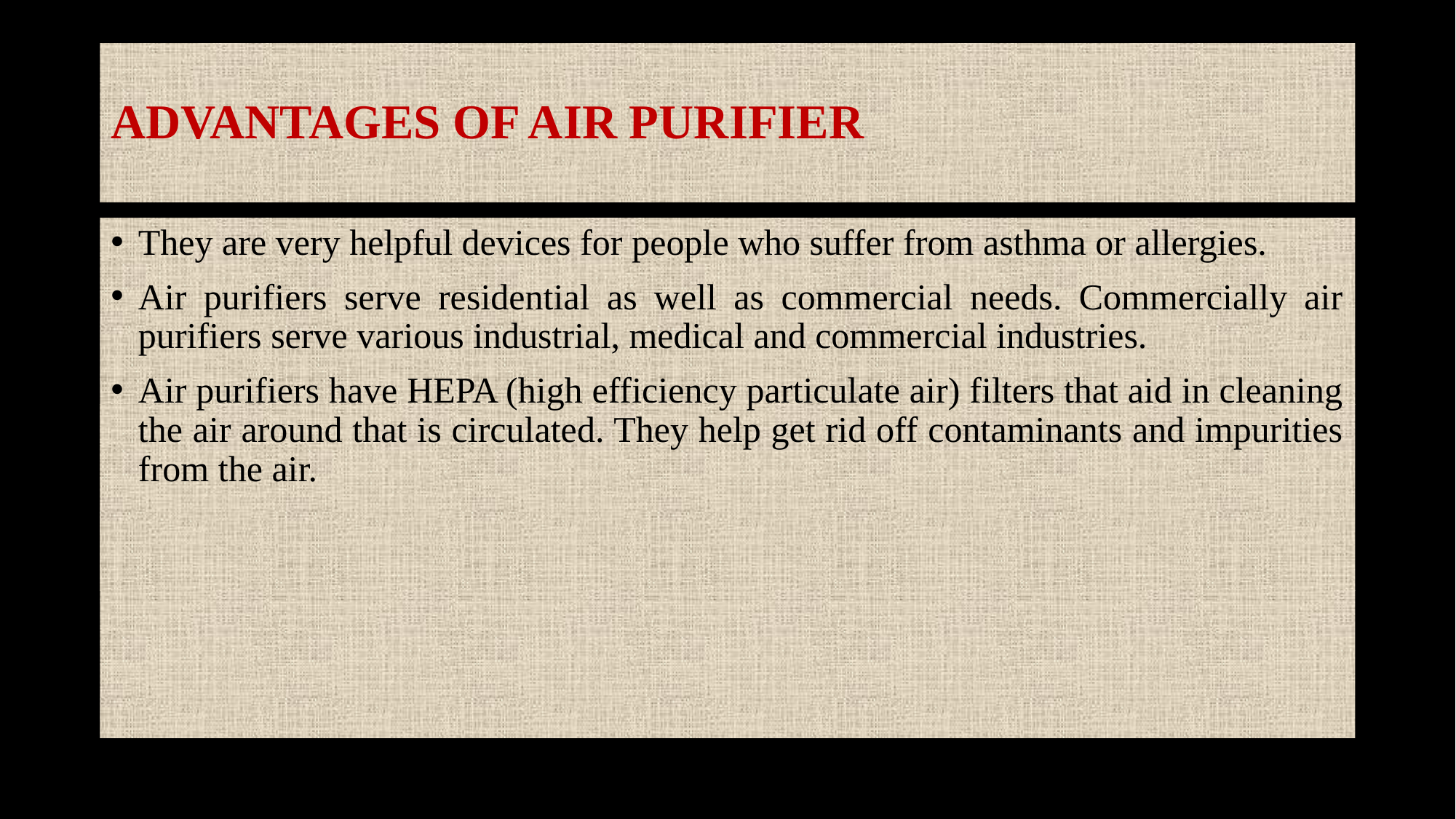

# ADVANTAGES OF AIR PURIFIER
They are very helpful devices for people who suffer from asthma or allergies.
Air purifiers serve residential as well as commercial needs. Commercially air purifiers serve various industrial, medical and commercial industries.
Air purifiers have HEPA (high efficiency particulate air) filters that aid in cleaning the air around that is circulated. They help get rid off contaminants and impurities from the air.